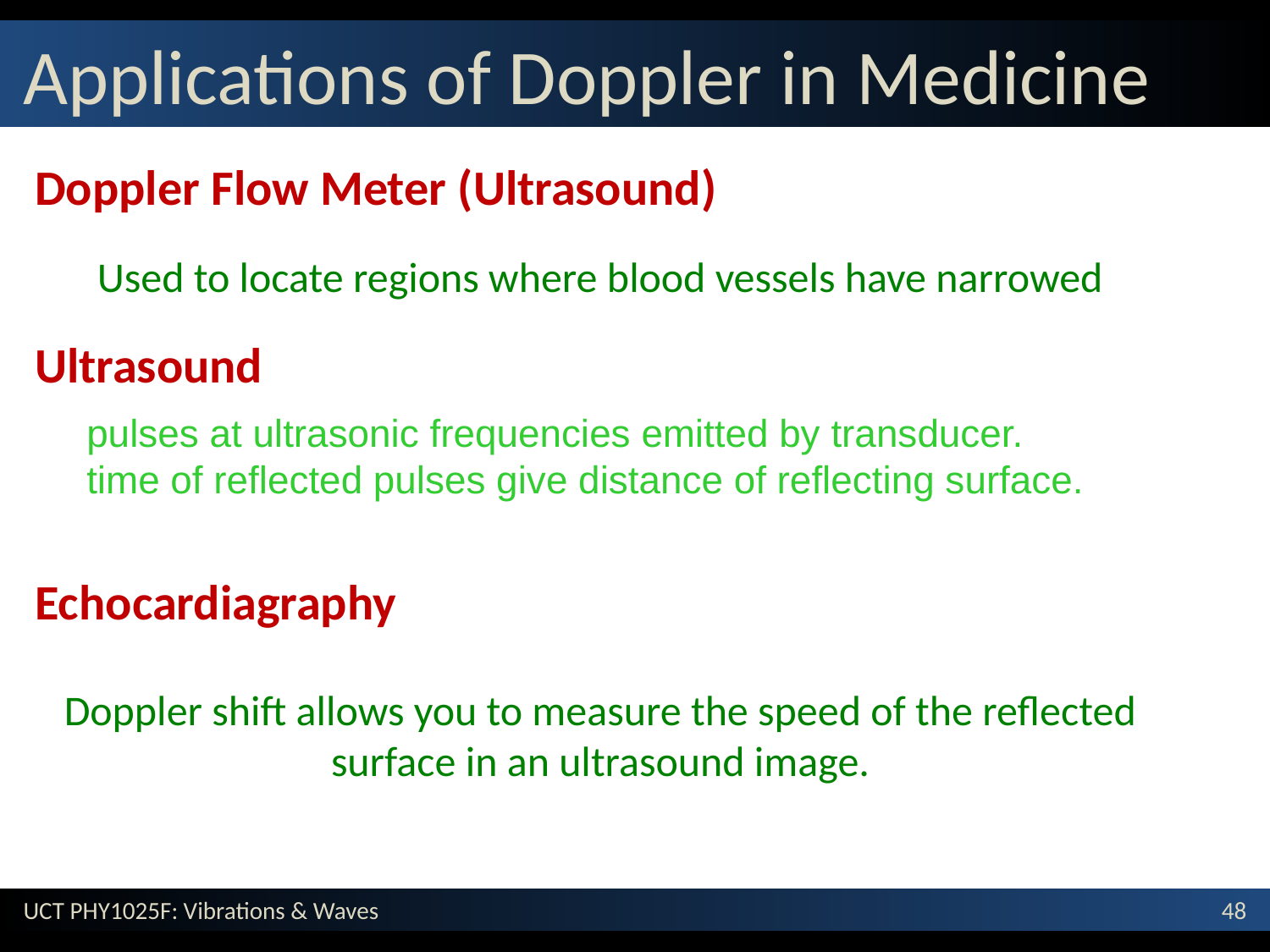

# Applications of Doppler in Medicine
Doppler Flow Meter (Ultrasound)

Ultrasound

Echocardiagraphy
Used to locate regions where blood vessels have narrowed
pulses at ultrasonic frequencies emitted by transducer.
time of reflected pulses give distance of reflecting surface.
Doppler shift allows you to measure the speed of the reflected surface in an ultrasound image.